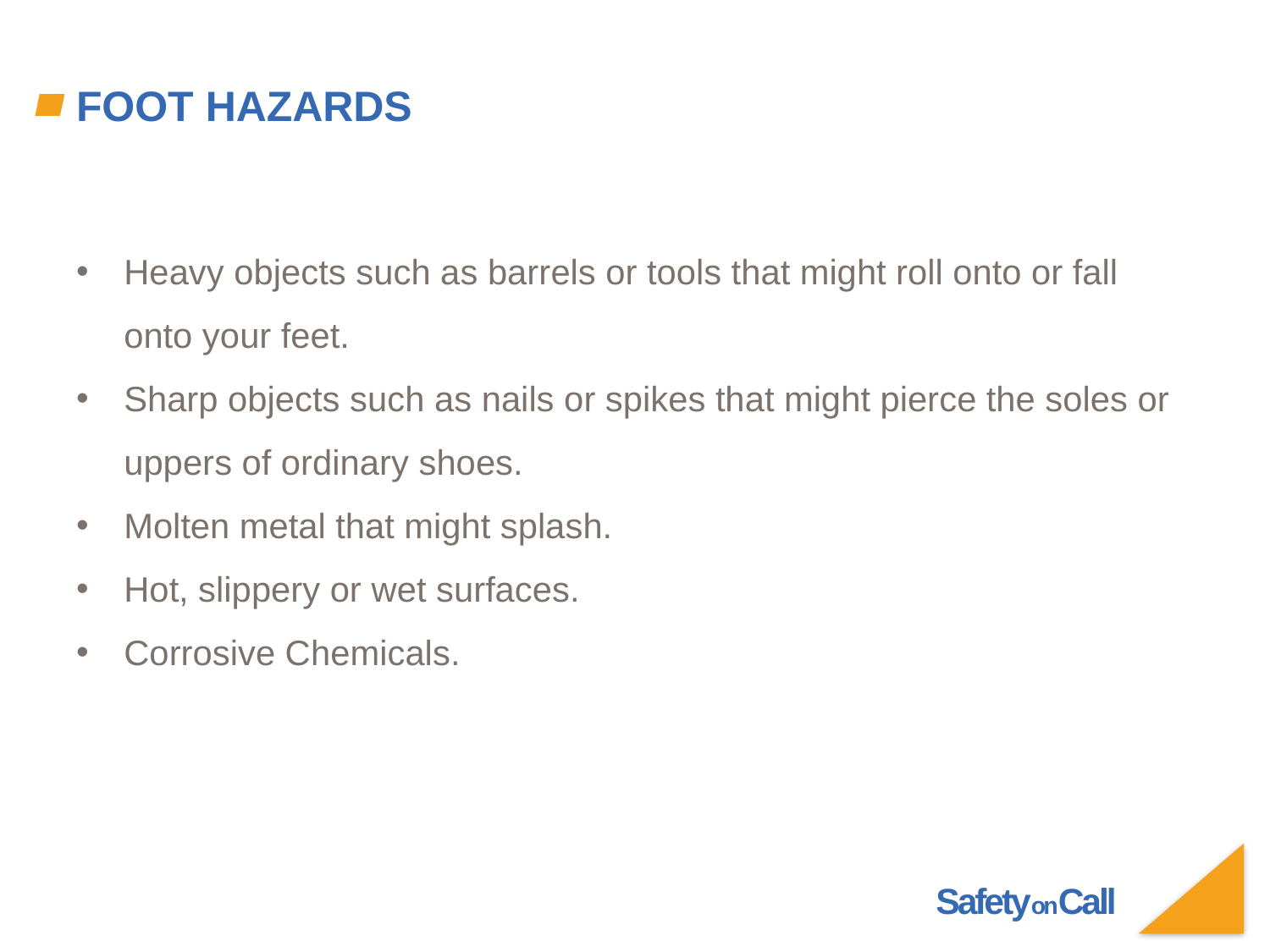

# Foot Hazards
Heavy objects such as barrels or tools that might roll onto or fall onto your feet.
Sharp objects such as nails or spikes that might pierce the soles or uppers of ordinary shoes.
Molten metal that might splash.
Hot, slippery or wet surfaces.
Corrosive Chemicals.